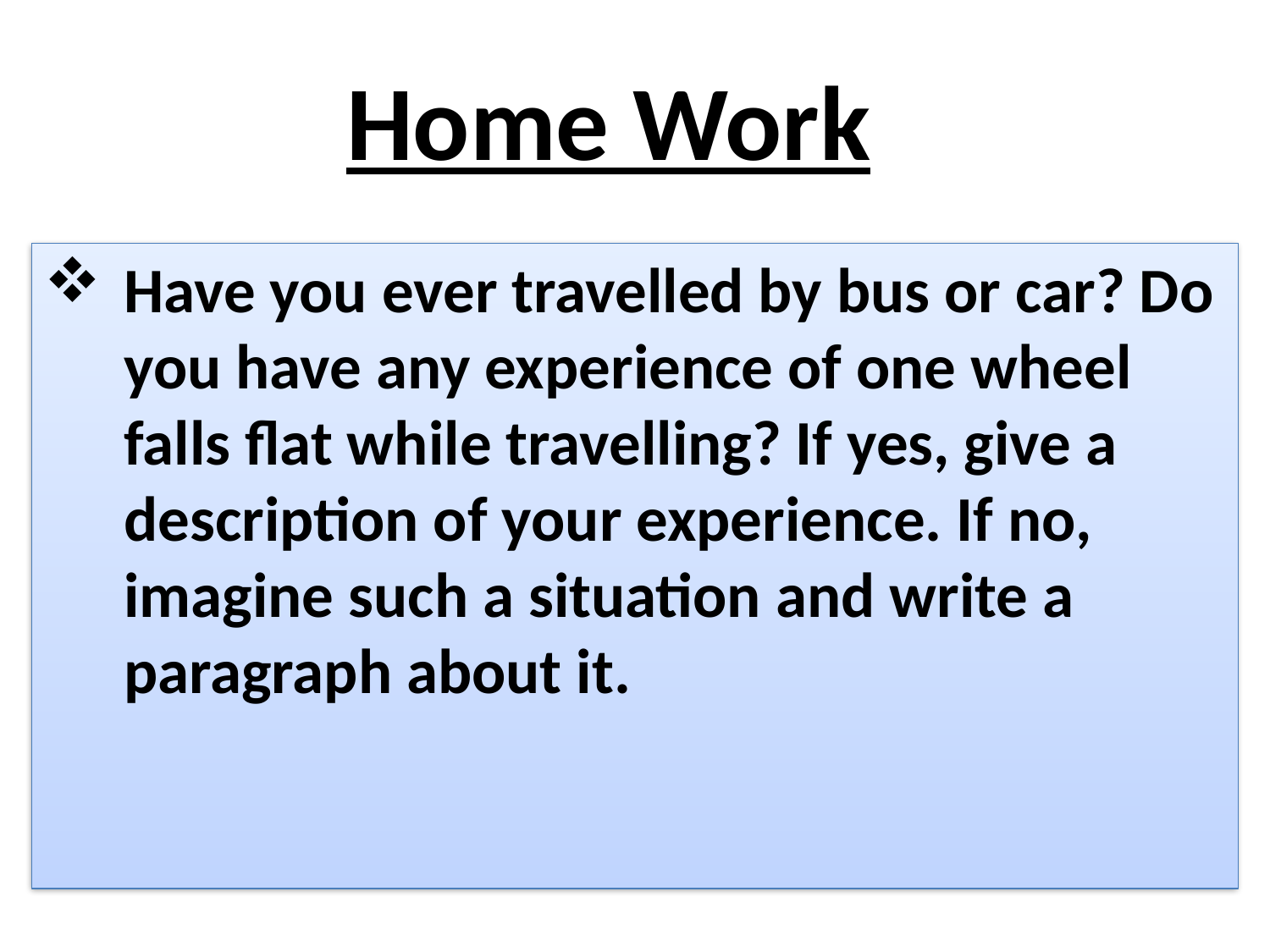

Home Work

Have you ever travelled by bus or car? Do you have any experience of one wheel falls flat while travelling? If yes, give a description of your experience. If no, imagine such a situation and write a paragraph about it.